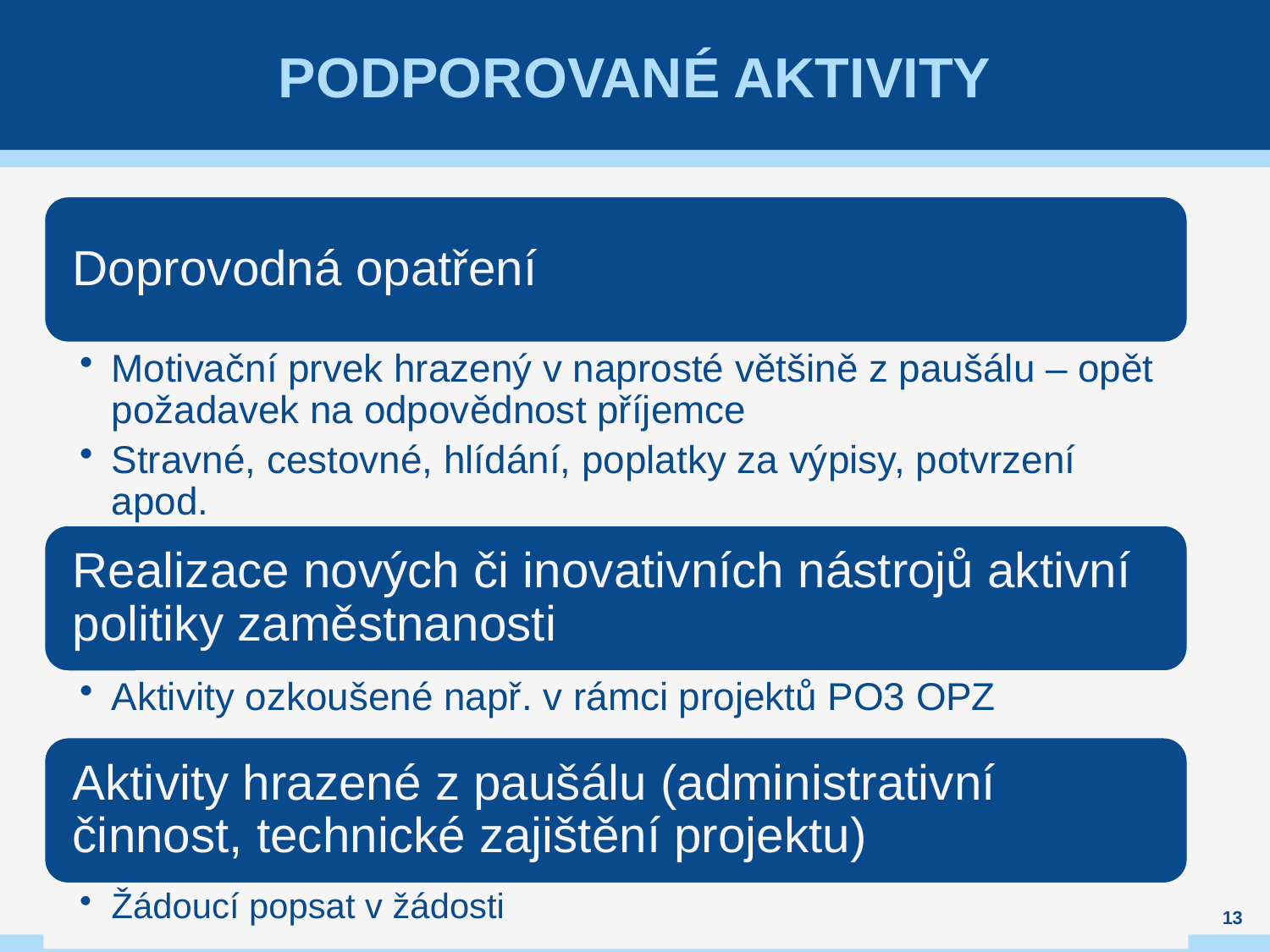

# podporované aktivity
Doprovodná opatření
Motivační prvek hrazený v naprosté většině z paušálu – opět požadavek na odpovědnost příjemce
Stravné, cestovné, hlídání, poplatky za výpisy, potvrzení apod.
Realizace nových či inovativních nástrojů aktivní politiky zaměstnanosti
Aktivity ozkoušené např. v rámci projektů PO3 OPZ
Aktivity hrazené z paušálu (administrativní činnost, technické zajištění projektu)
Žádoucí popsat v žádosti
13